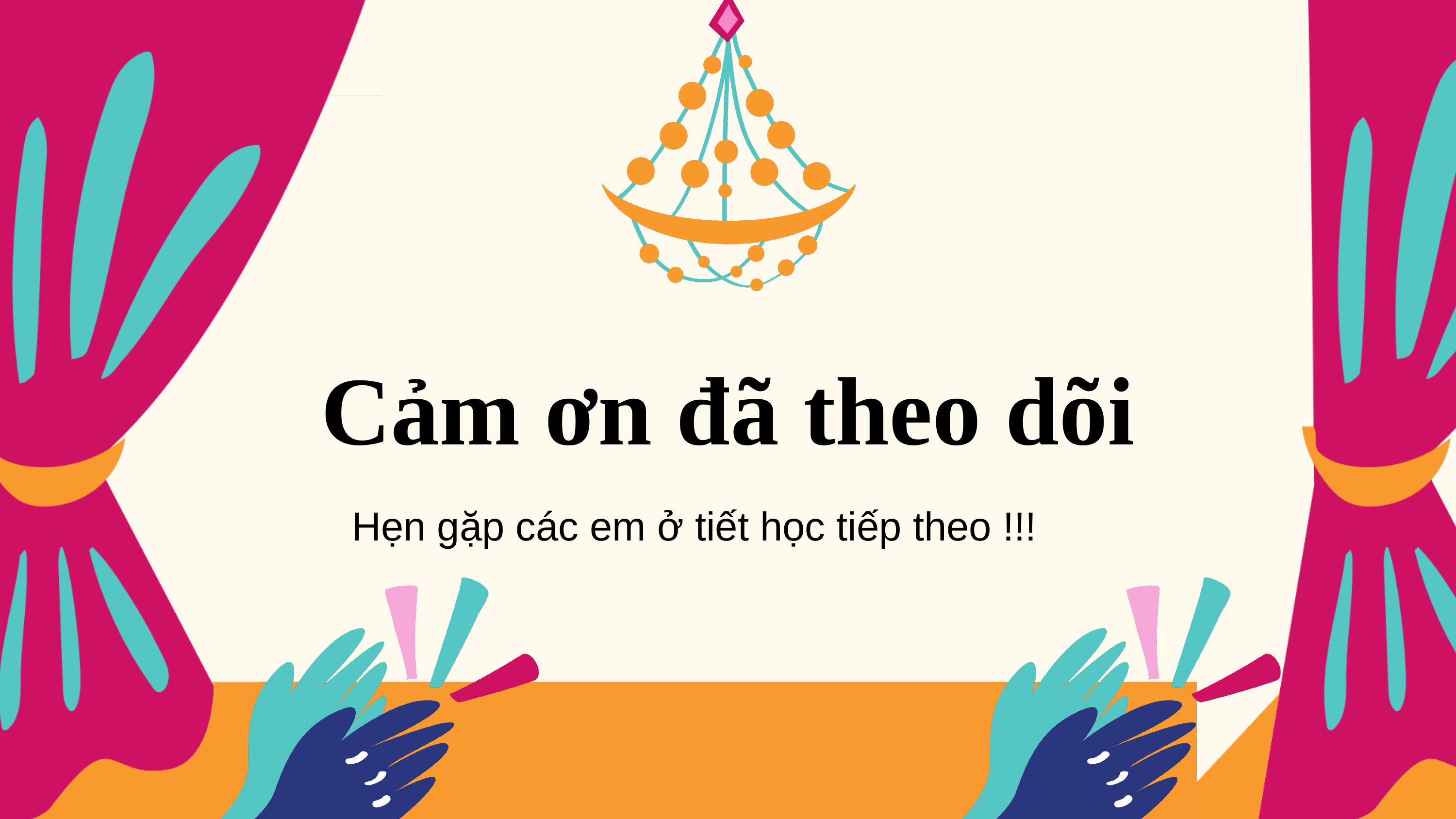

Cảm ơn đã theo dõi
Hẹn gặp các em ở tiết học tiếp theo !!!